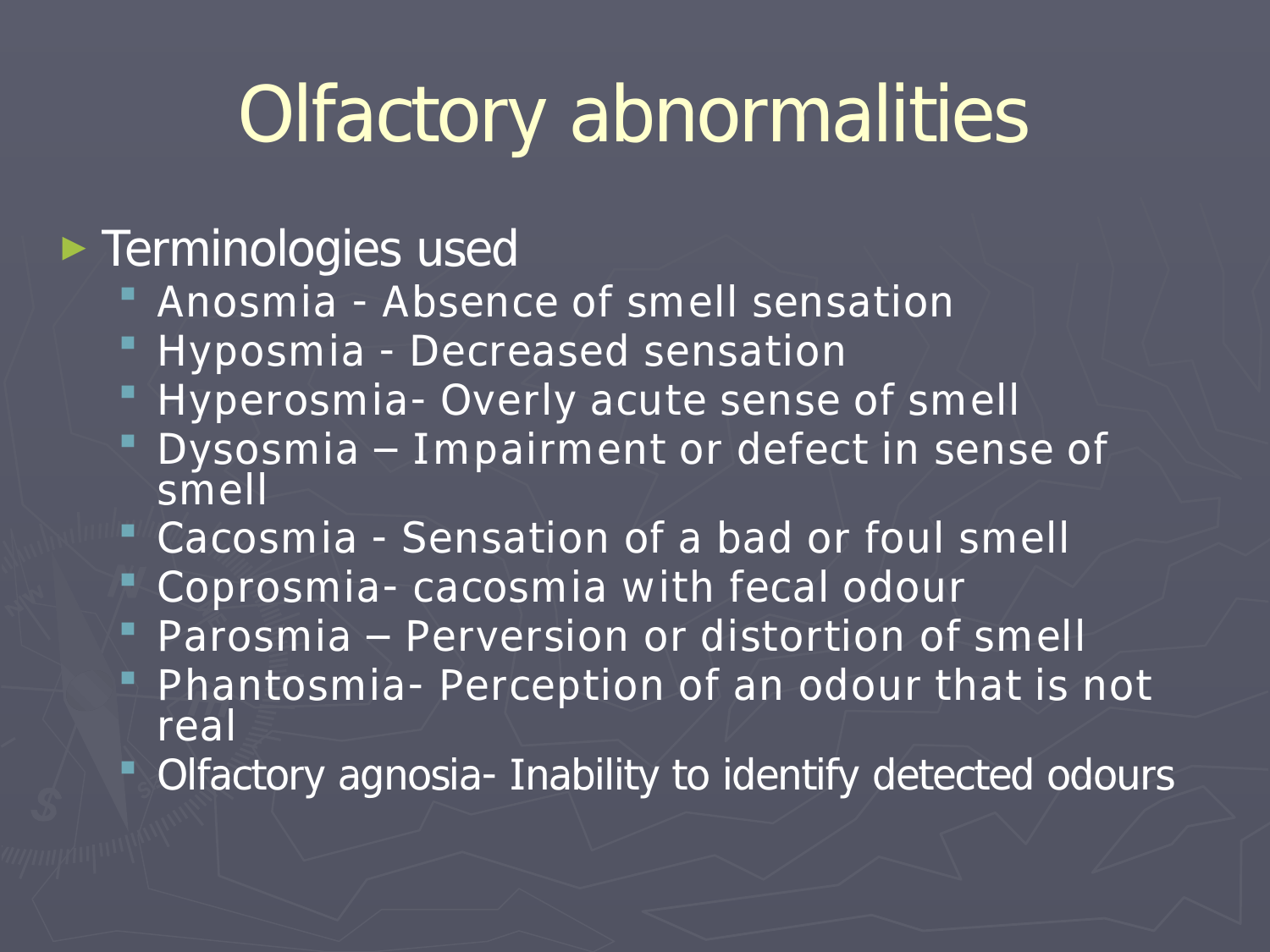

# Olfactory abnormalities
Terminologies used
Anosmia - Absence of smell sensation
Hyposmia - Decreased sensation
Hyperosmia- Overly acute sense of smell
Dysosmia – Impairment or defect in sense of smell
Cacosmia - Sensation of a bad or foul smell
Coprosmia- cacosmia with fecal odour
Parosmia – Perversion or distortion of smell
Phantosmia- Perception of an odour that is not real
Olfactory agnosia- Inability to identify detected odours